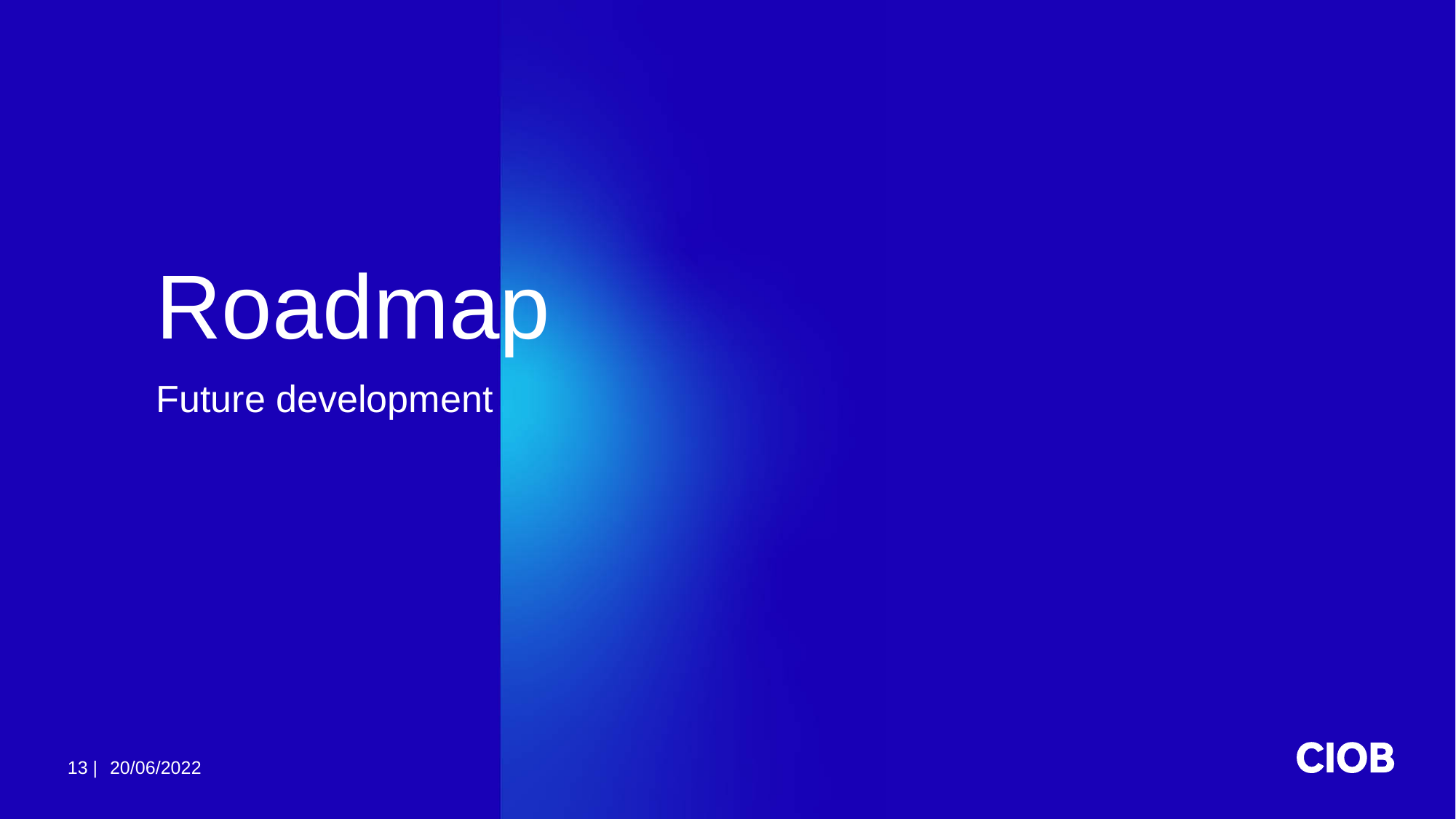

# Roadmap
Future development
13 |
20/06/2022